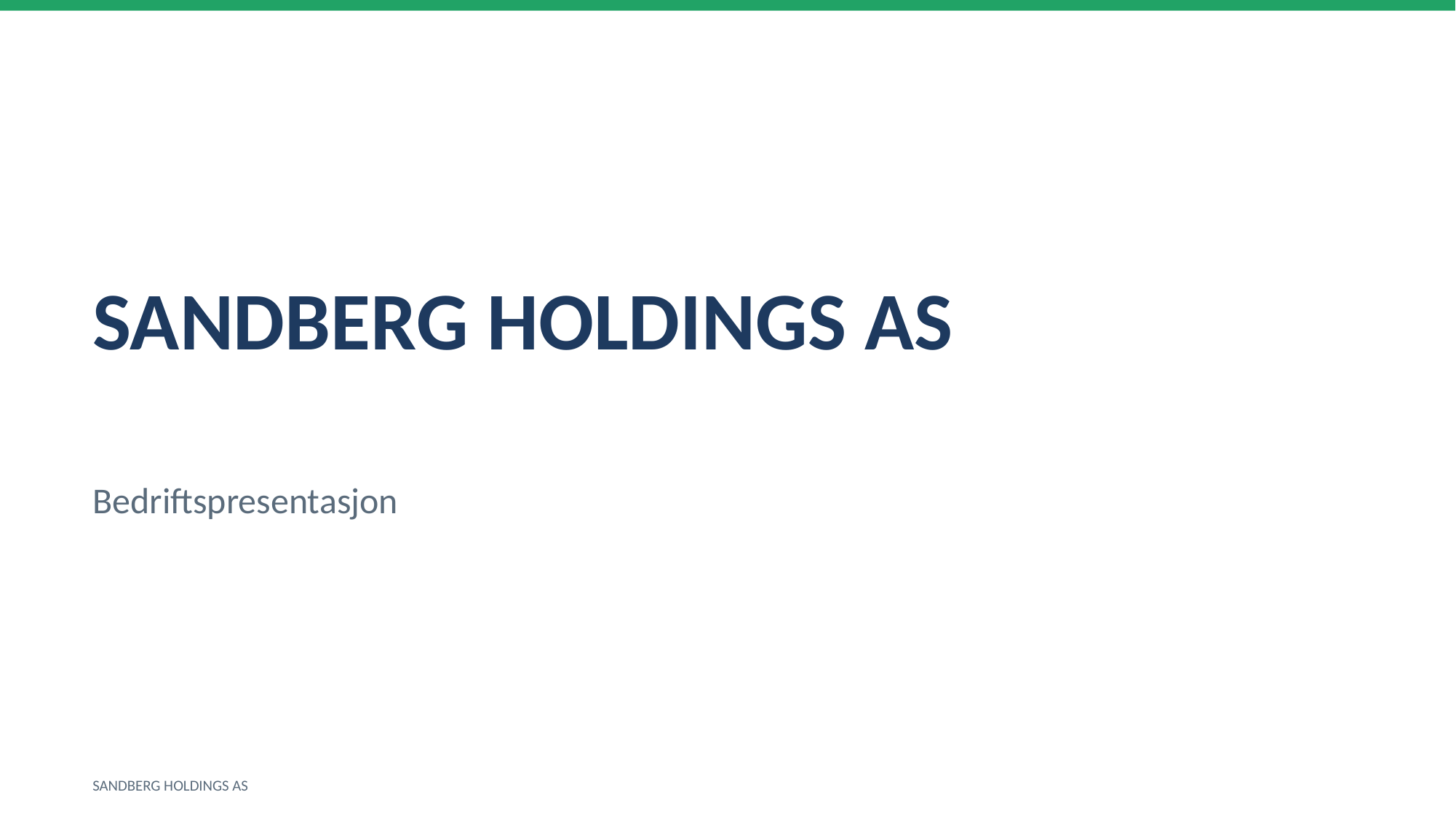

SANDBERG HOLDINGS AS
Bedriftspresentasjon
SANDBERG HOLDINGS AS